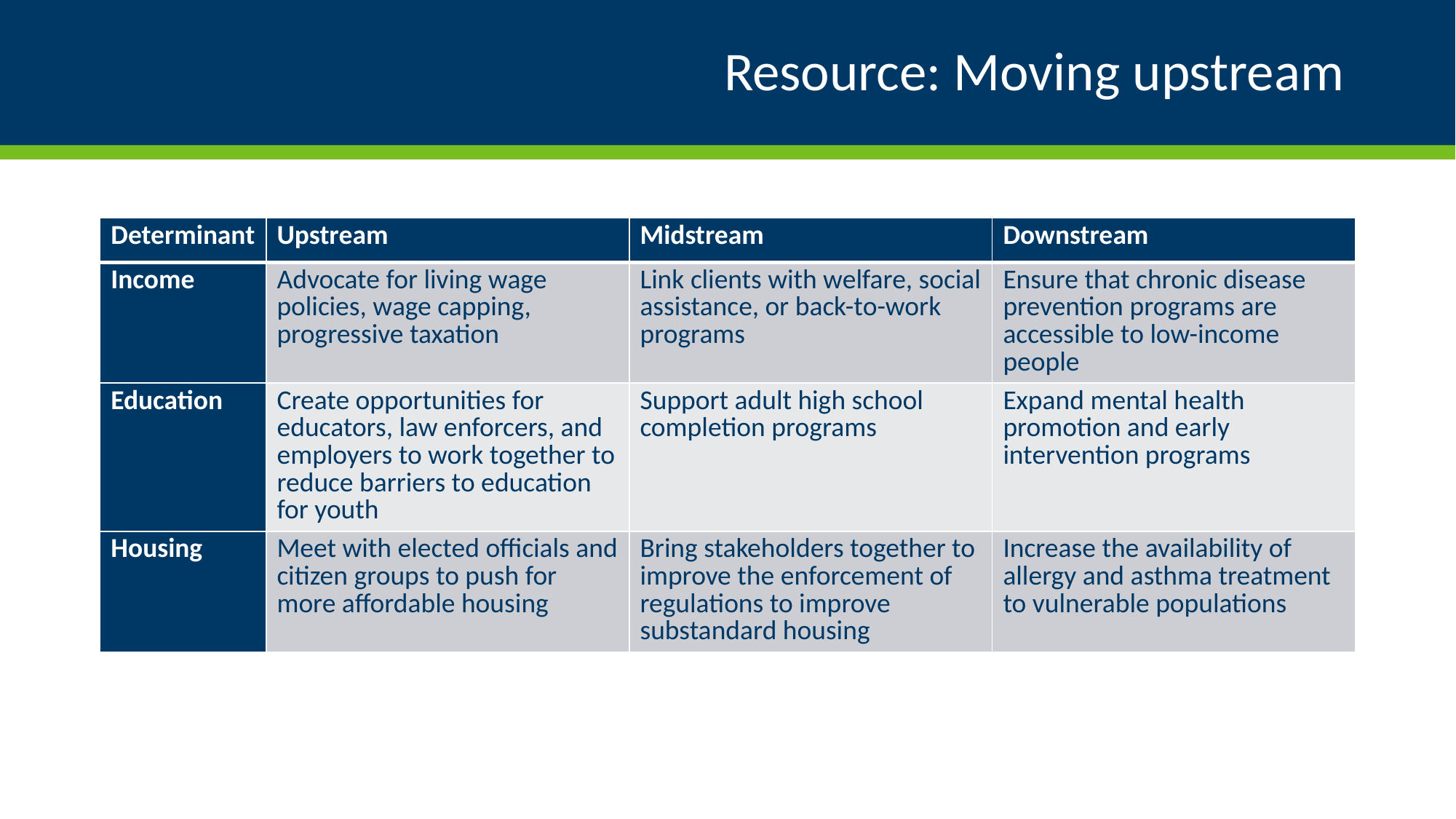

# Resource: Moving upstream
| Determinant | Upstream | Midstream | Downstream |
| --- | --- | --- | --- |
| Income | Advocate for living wage policies, wage capping, progressive taxation | Link clients with welfare, social assistance, or back-to-work programs | Ensure that chronic disease prevention programs are accessible to low-income people |
| Education | Create opportunities for educators, law enforcers, and employers to work together to reduce barriers to education for youth | Support adult high school completion programs | Expand mental health promotion and early intervention programs |
| Housing | Meet with elected officials and citizen groups to push for more affordable housing | Bring stakeholders together to improve the enforcement of regulations to improve substandard housing | Increase the availability of allergy and asthma treatment to vulnerable populations |